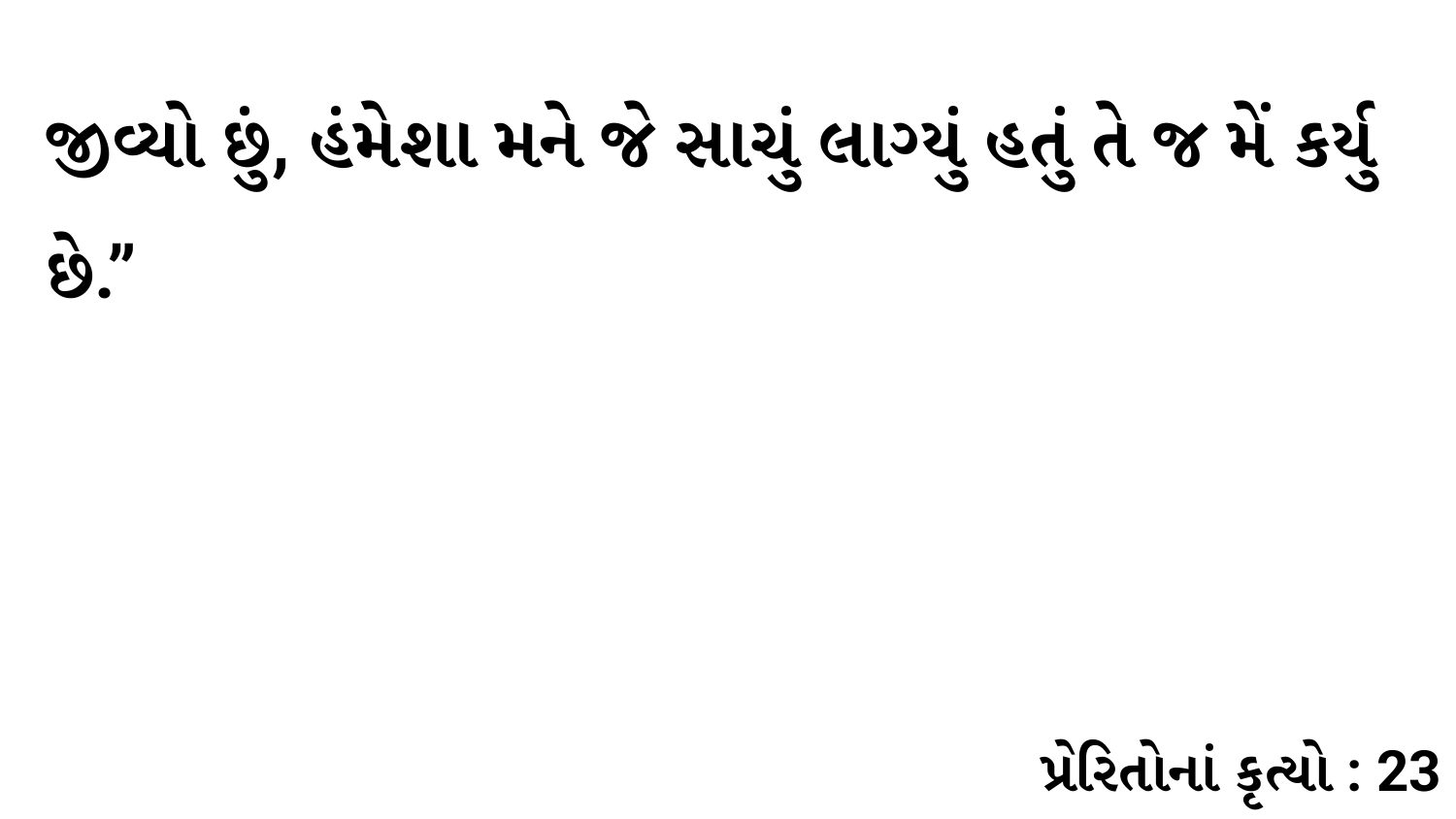

જીવ્યો છું, હંમેશા મને જે સાચું લાગ્યું હતું તે જ મેં કર્યુ છે.”
પ્રેરિતોનાં કૃત્યો : 23